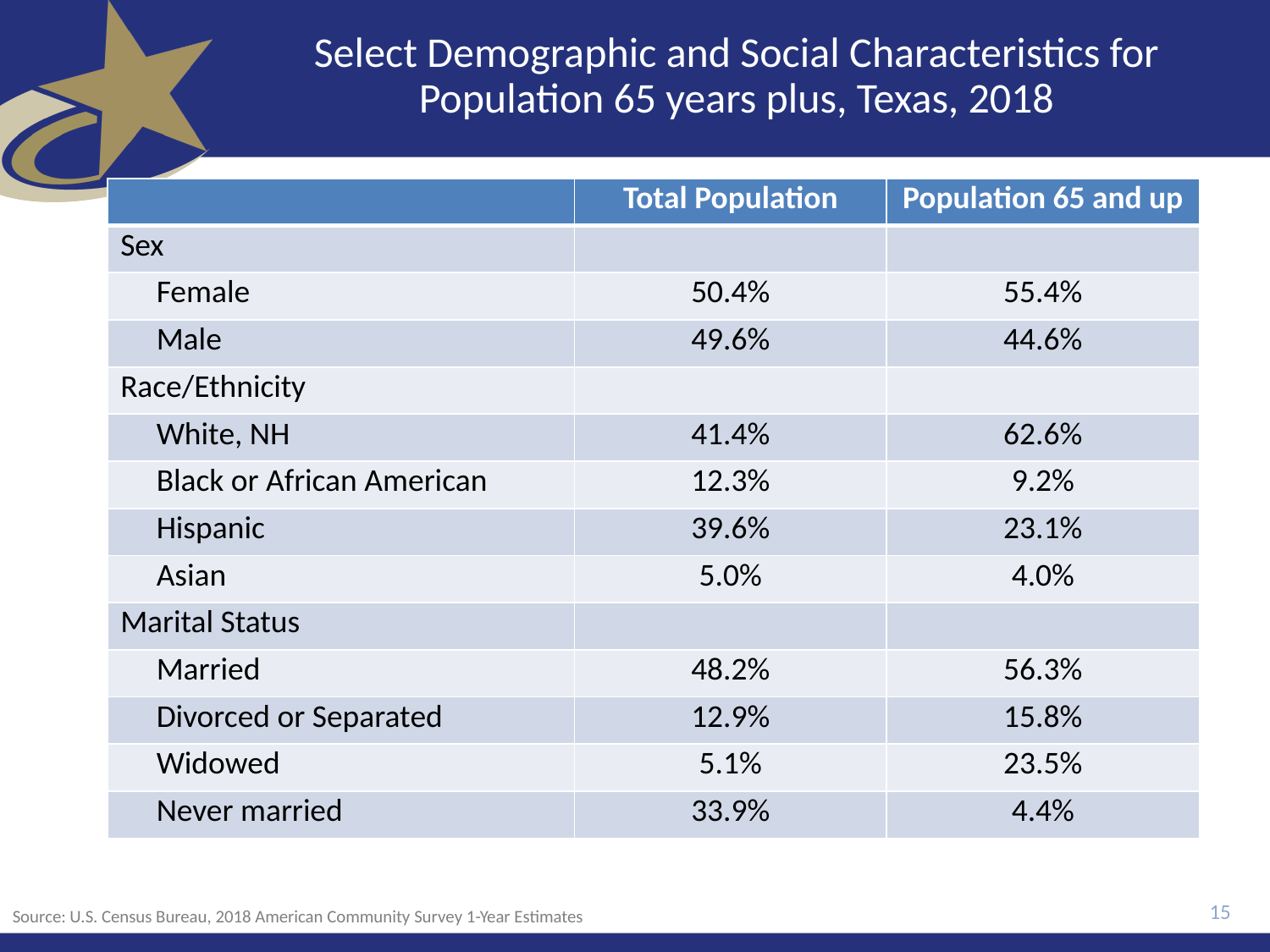

# Select Demographic and Social Characteristics for Population 65 years plus, Texas, 2018
|  | Total Population | Population 65 and up |
| --- | --- | --- |
| Sex |  |  |
| Female | 50.4% | 55.4% |
| Male | 49.6% | 44.6% |
| Race/Ethnicity |  |  |
| White, NH | 41.4% | 62.6% |
| Black or African American | 12.3% | 9.2% |
| Hispanic | 39.6% | 23.1% |
| Asian | 5.0% | 4.0% |
| Marital Status |  |  |
| Married | 48.2% | 56.3% |
| Divorced or Separated | 12.9% | 15.8% |
| Widowed | 5.1% | 23.5% |
| Never married | 33.9% | 4.4% |
15
Source: U.S. Census Bureau, 2018 American Community Survey 1-Year Estimates